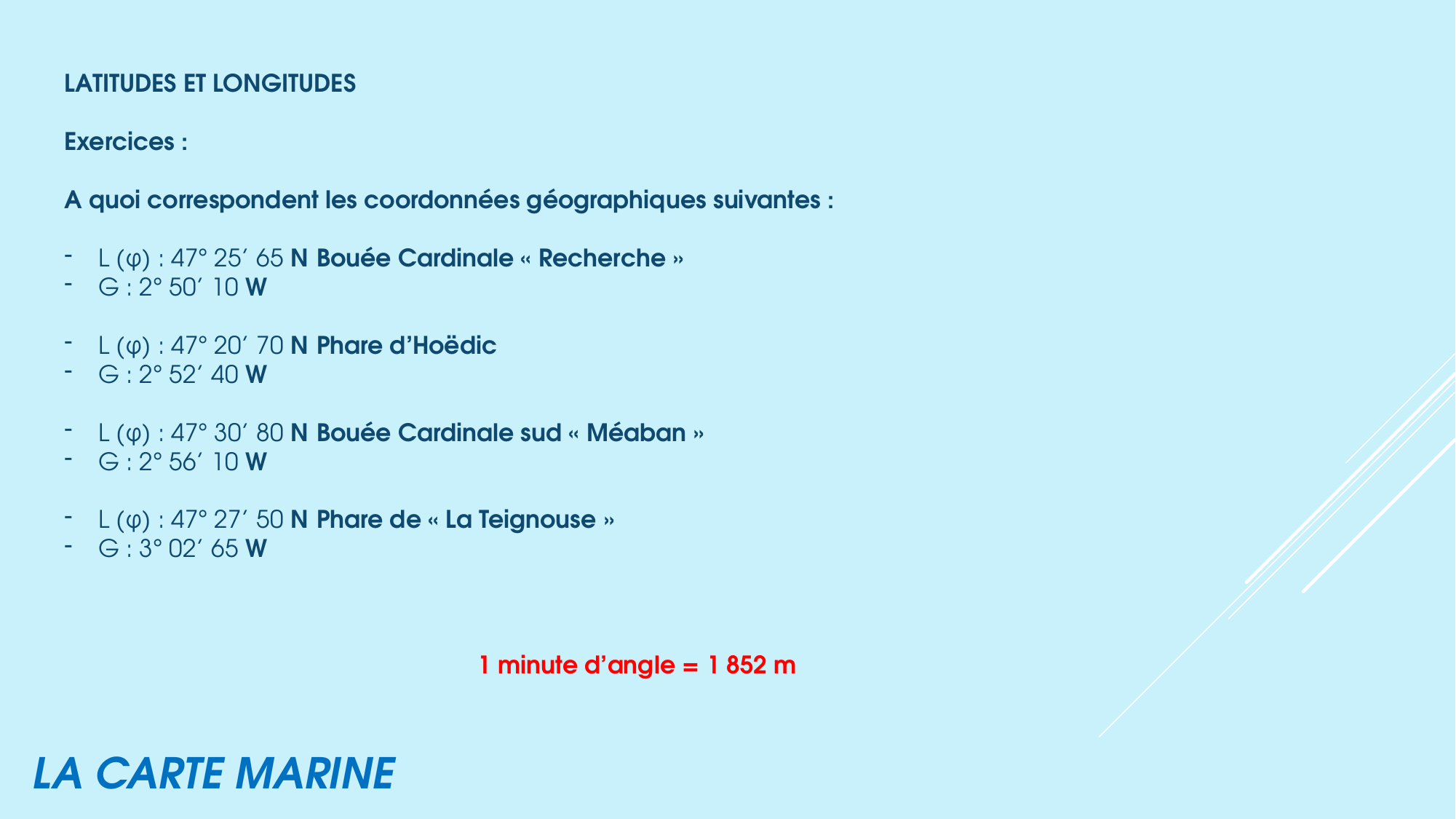

LATITUDES ET LONGITUDES

Exercices :

A quoi correspondent les coordonnées géographiques suivantes :

L (φ) : 47° 25’ 65 N 	Bouée Cardinale « Recherche »
G : 2° 50’ 10 W

L (φ) : 47° 20’ 70 N	Phare d’Hoëdic
G : 2° 52’ 40 W

L (φ) : 47° 30’ 80 N	Bouée Cardinale sud « Méaban »
G : 2° 56’ 10 W

L (φ) : 47° 27’ 50 N	Phare de « La Teignouse »
G : 3° 02’ 65 W

1 minute d’angle = 1 852 m
# La carte marine